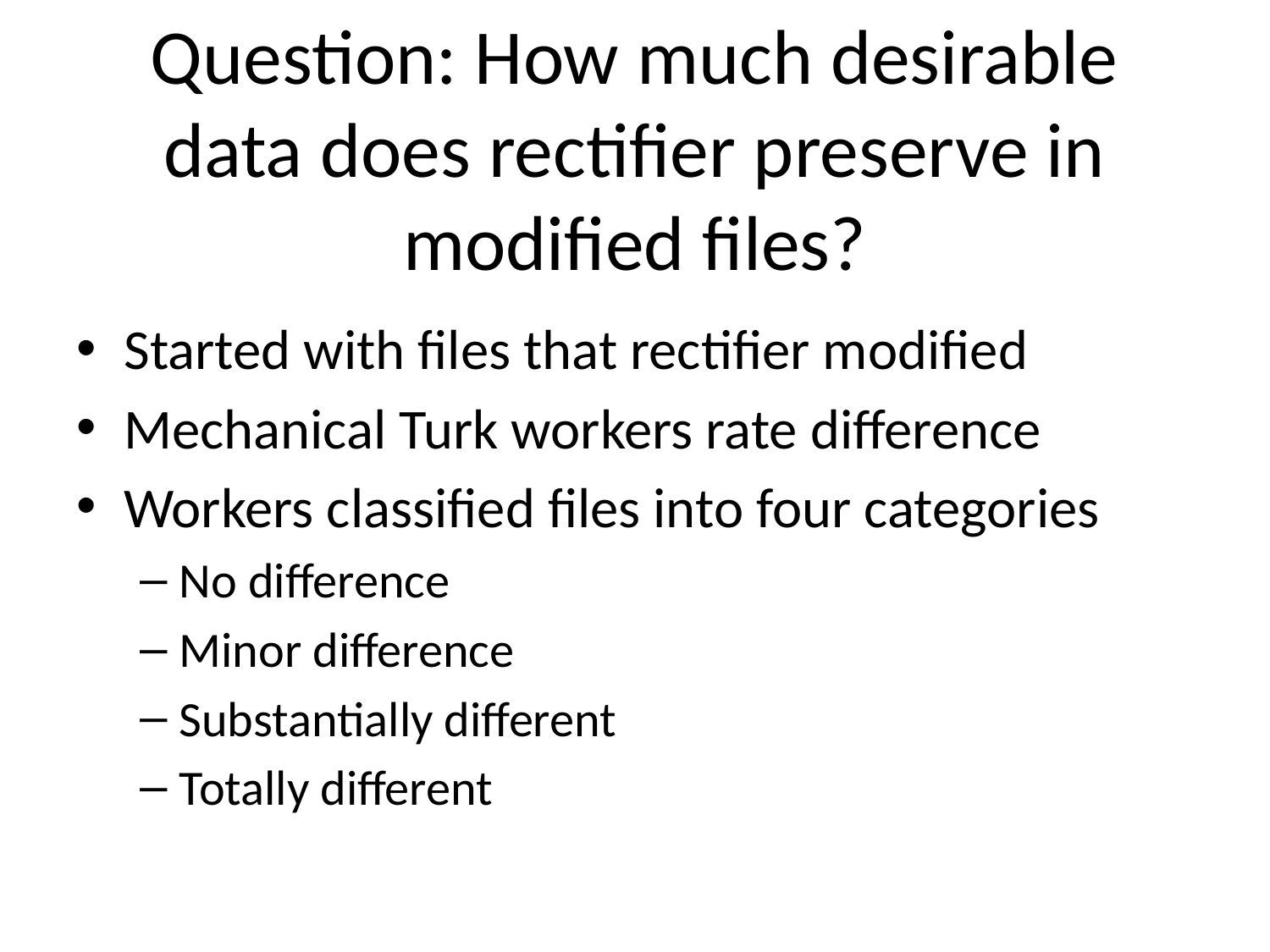

# Question: How much desirable data does rectifier preserve in modified files?
Started with files that rectifier modified
Mechanical Turk workers rate difference
Workers classified files into four categories
No difference
Minor difference
Substantially different
Totally different